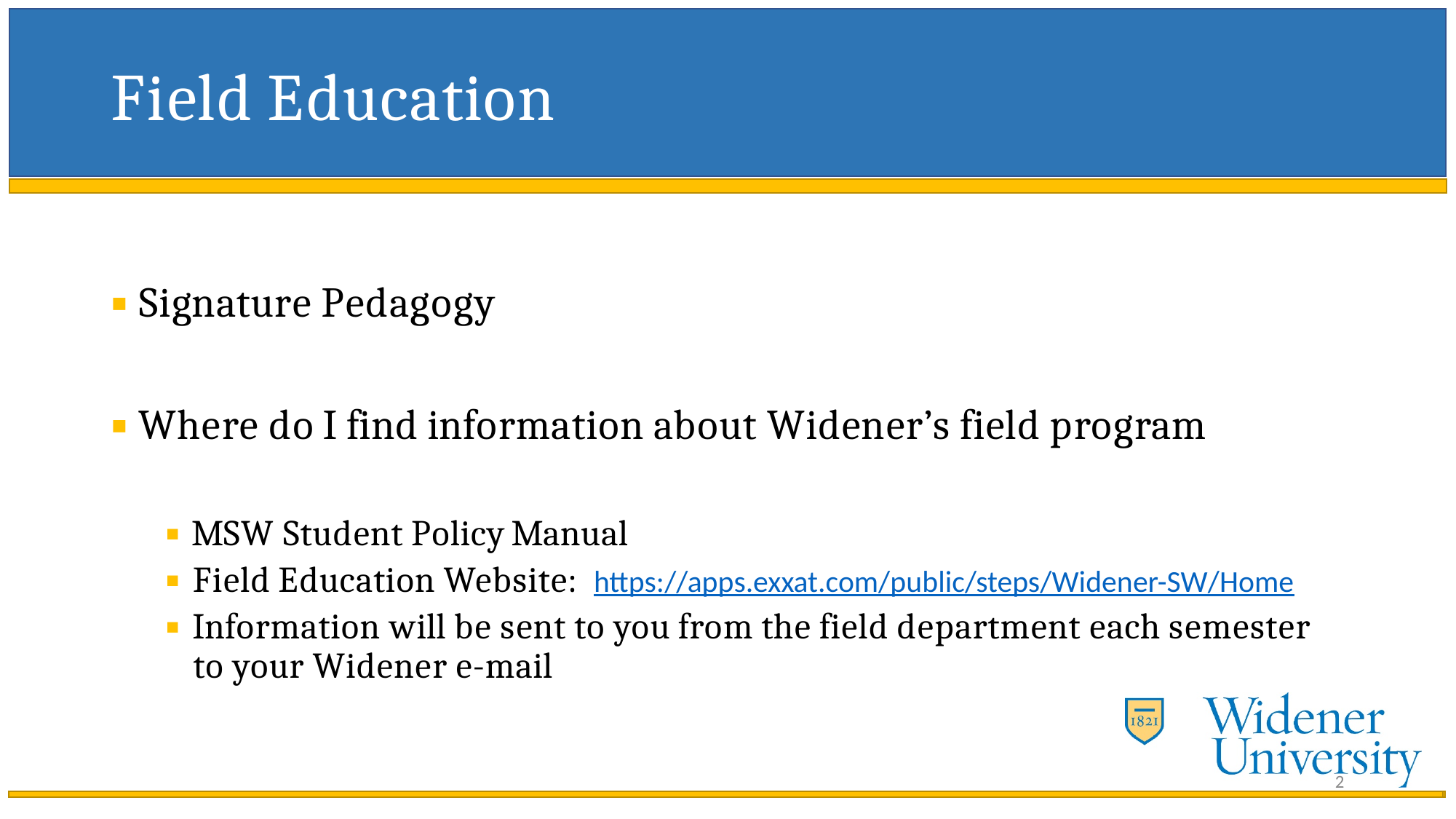

# Field Education

Signature Pedagogy

Where do I find information about Widener’s field program

MSW Student Policy Manual
Field Education Website:  https://apps.exxat.com/public/steps/Widener-SW/Home
Information will be sent to you from the field department each semester to your Widener e-mail
2